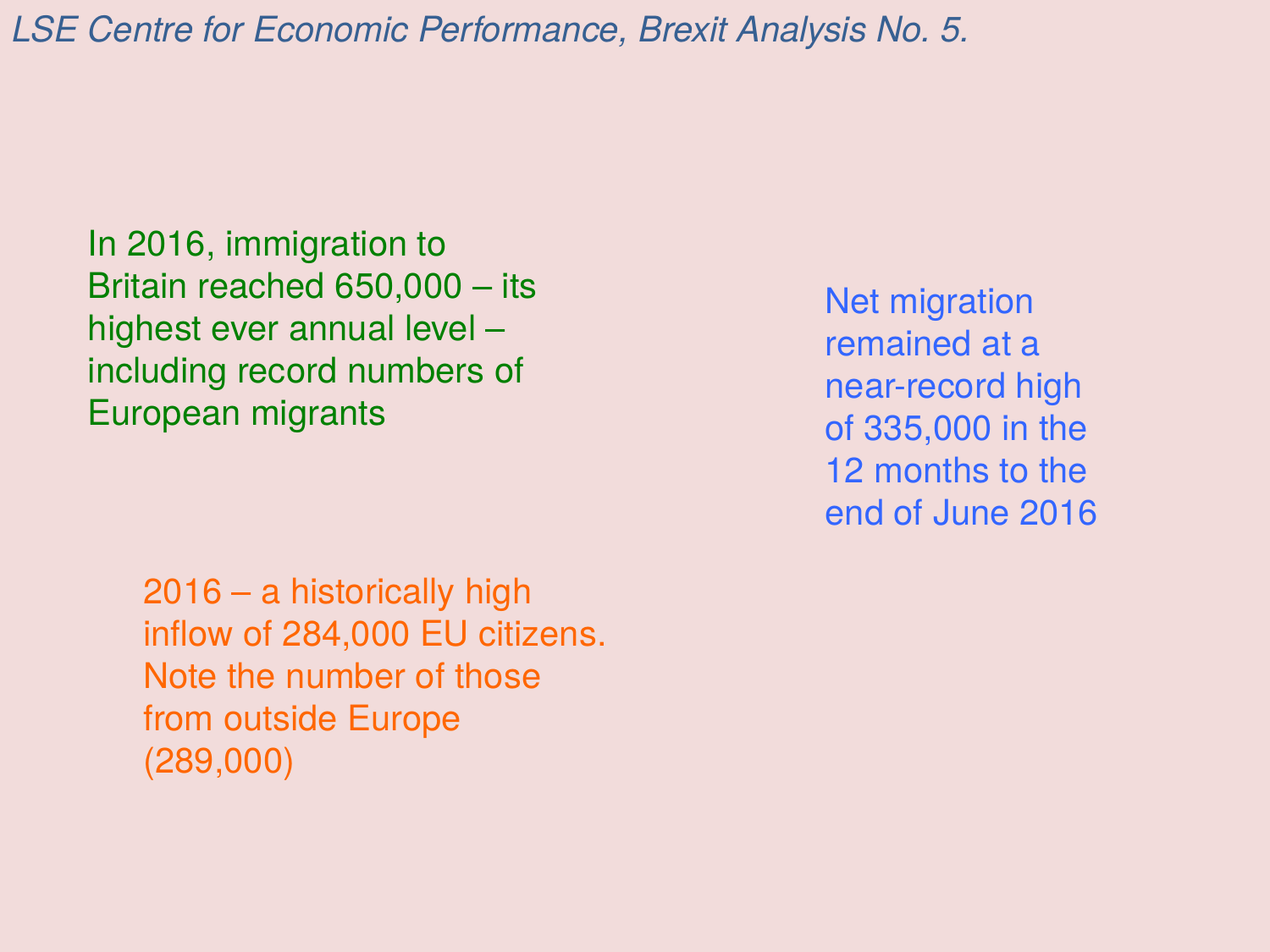

LSE Centre for Economic Performance, Brexit Analysis No. 5.
In 2016, immigration to Britain reached 650,000 – its highest ever annual level – including record numbers of European migrants
Net migration remained at a near-record high of 335,000 in the 12 months to the end of June 2016
2016 – a historically high inflow of 284,000 EU citizens. Note the number of those from outside Europe (289,000)